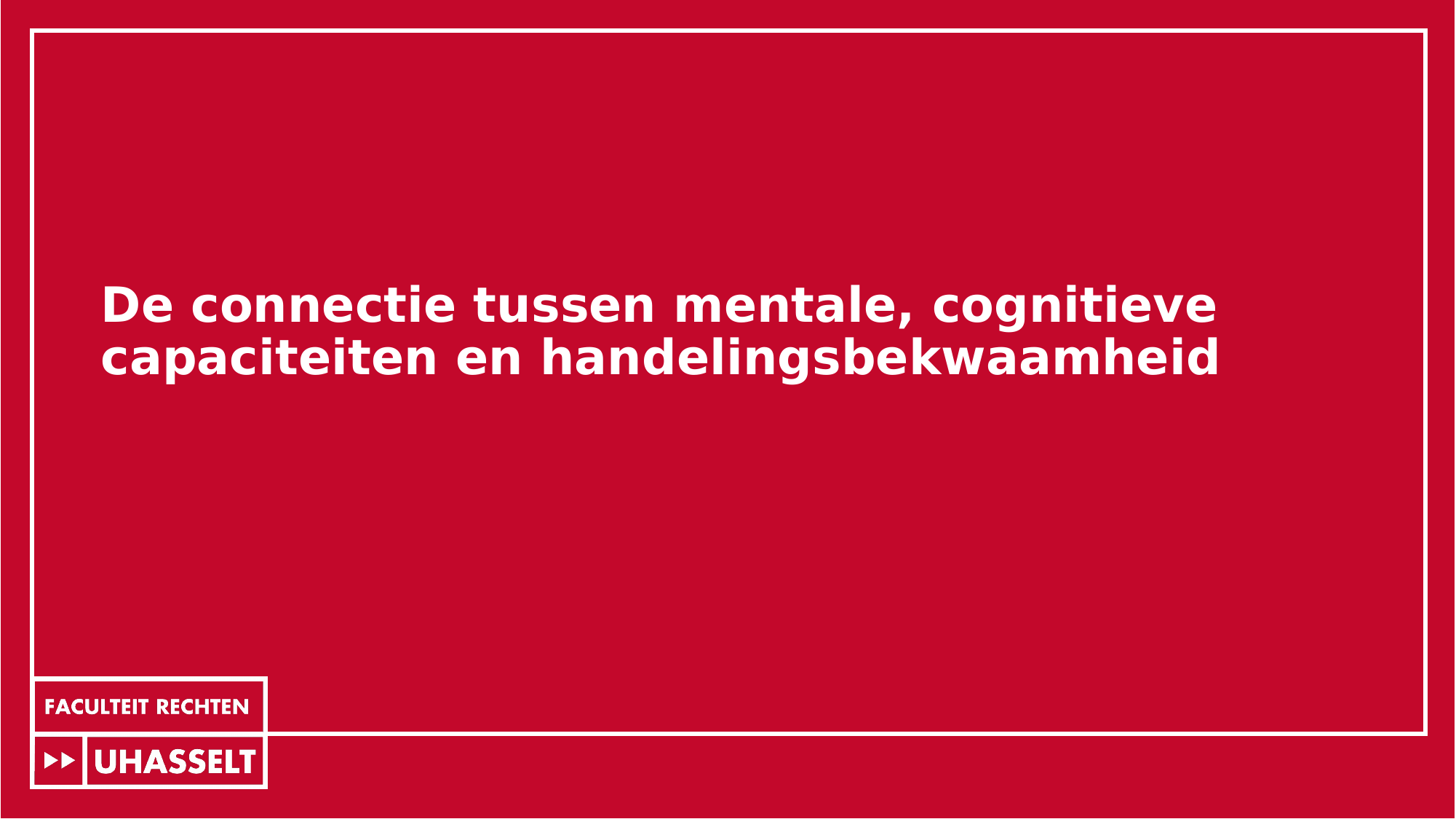

# De connectie tussen mentale, cognitieve capaciteiten en handelingsbekwaamheid